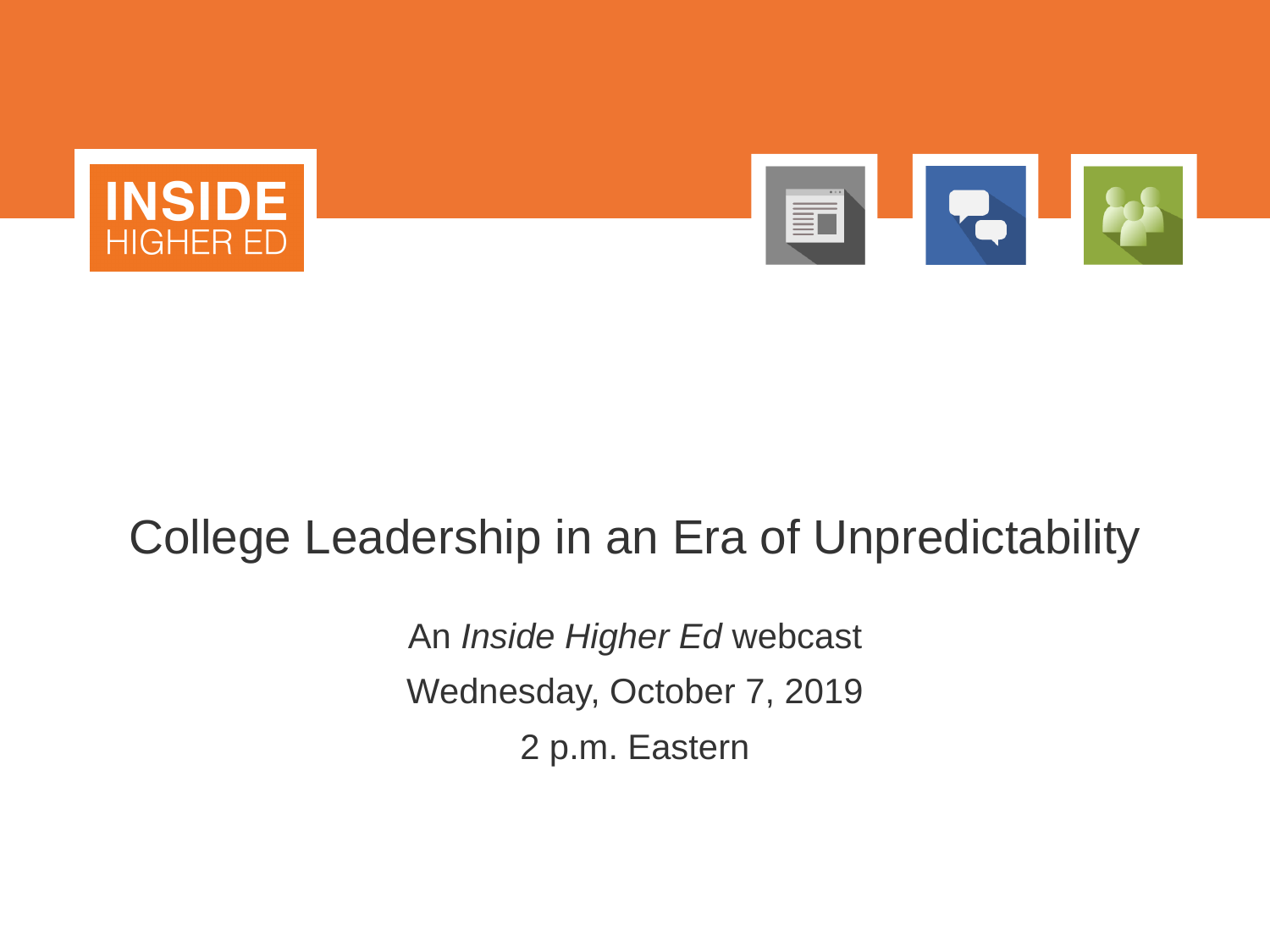

# College Leadership in an Era of Unpredictability
An Inside Higher Ed webcast
Wednesday, October 7, 2019
2 p.m. Eastern